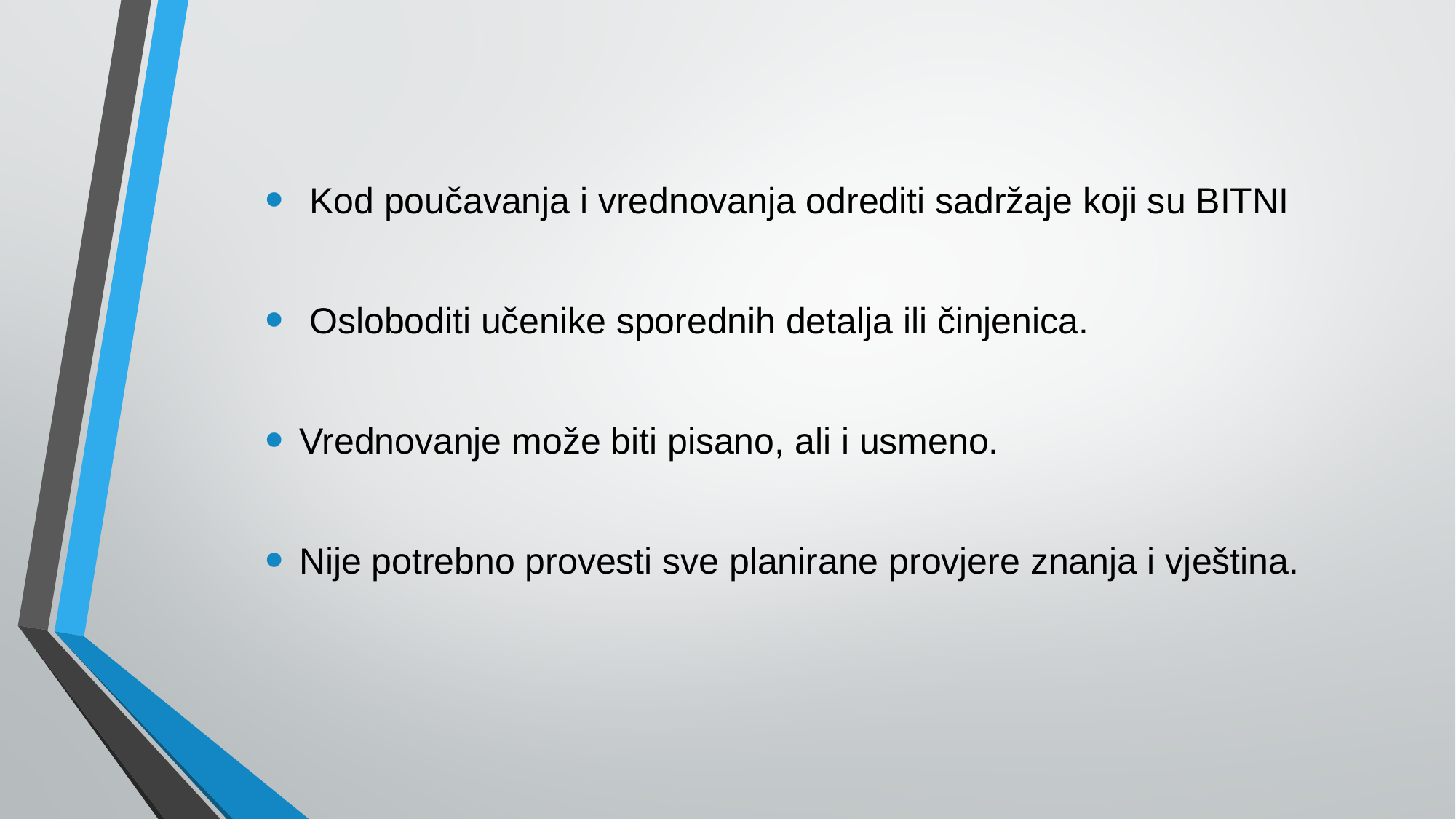

Kod poučavanja i vrednovanja odrediti sadržaje koji su BITNI

 Osloboditi učenike sporednih detalja ili činjenica.

Vrednovanje može biti pisano, ali i usmeno.

Nije potrebno provesti sve planirane provjere znanja i vještina.